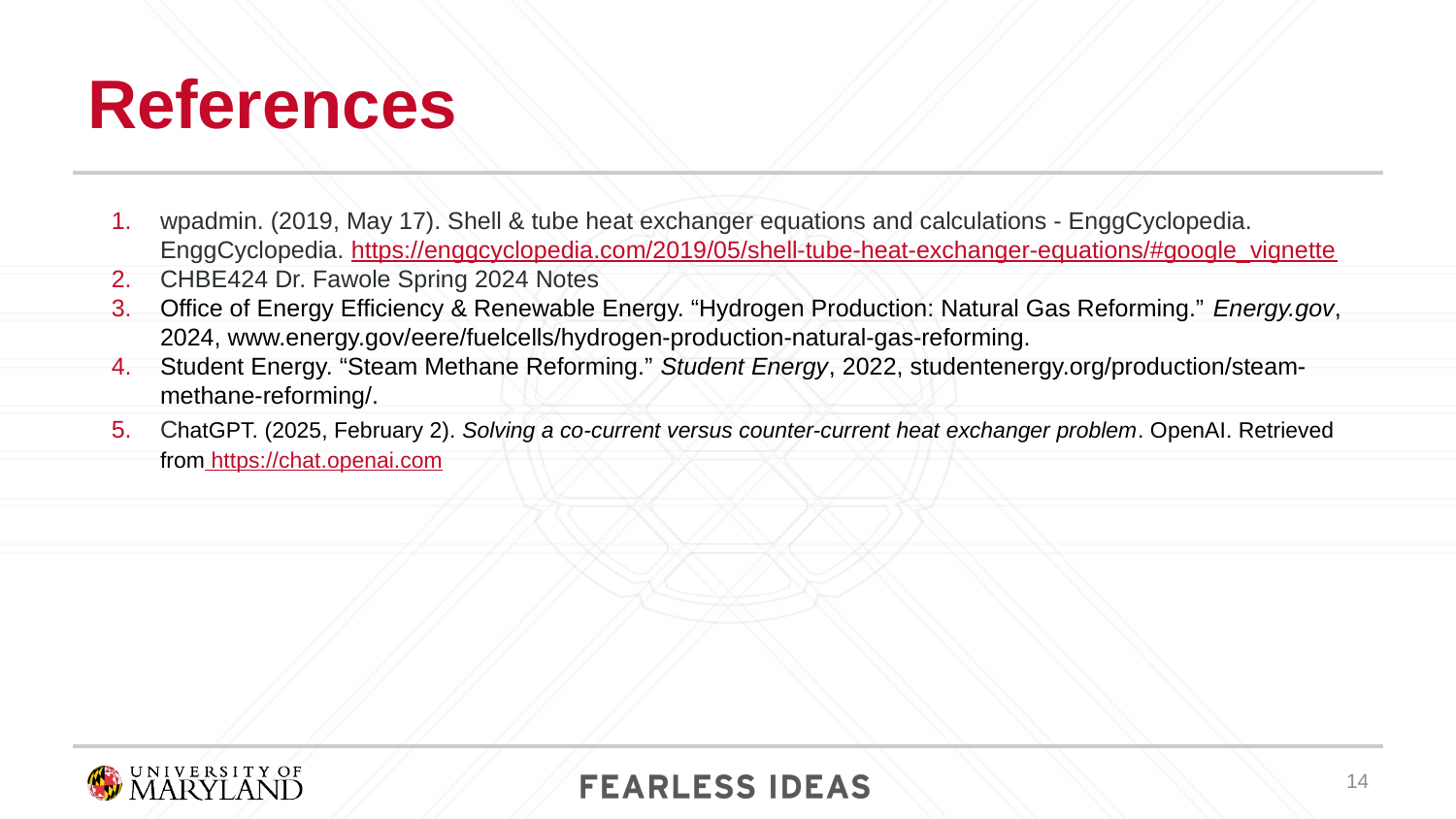

# References
wpadmin. (2019, May 17). Shell & tube heat exchanger equations and calculations - EnggCyclopedia. EnggCyclopedia. https://enggcyclopedia.com/2019/05/shell-tube-heat-exchanger-equations/#google_vignette‌
CHBE424 Dr. Fawole Spring 2024 Notes
Office of Energy Efficiency & Renewable Energy. “Hydrogen Production: Natural Gas Reforming.” Energy.gov, 2024, www.energy.gov/eere/fuelcells/hydrogen-production-natural-gas-reforming.
Student Energy. “Steam Methane Reforming.” Student Energy, 2022, studentenergy.org/production/steam-methane-reforming/.
ChatGPT. (2025, February 2). Solving a co-current versus counter-current heat exchanger problem. OpenAI. Retrieved from https://chat.openai.com
14